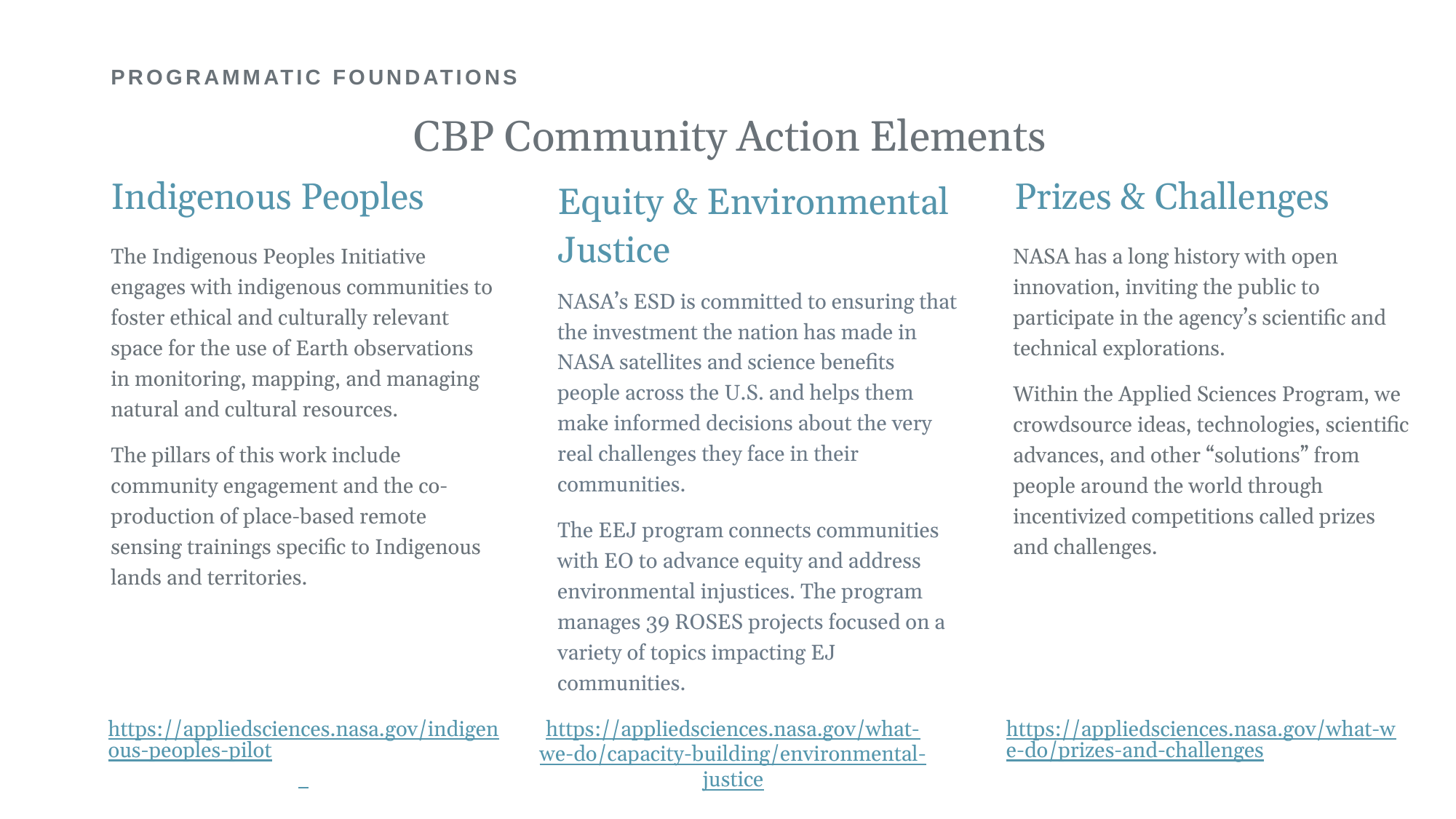

# PROGRAMMATIC FOUNDATIONS
CBP Community Action Elements
Indigenous Peoples
Equity & Environmental Justice
Prizes & Challenges
The Indigenous Peoples Initiative engages with indigenous communities to foster ethical and culturally relevant space for the use of Earth observations in monitoring, mapping, and managing natural and cultural resources.
The pillars of this work include community engagement and the co-production of place-based remote sensing trainings specific to Indigenous lands and territories.
NASA has a long history with open innovation, inviting the public to participate in the agency’s scientific and technical explorations.
Within the Applied Sciences Program, we crowdsource ideas, technologies, scientific advances, and other “solutions” from people around the world through incentivized competitions called prizes and challenges.
NASA’s ESD is committed to ensuring that the investment the nation has made in NASA satellites and science benefits people across the U.S. and helps them make informed decisions about the very real challenges they face in their communities.
The EEJ program connects communities with EO to advance equity and address environmental injustices. The program manages 39 ROSES projects focused on a variety of topics impacting EJ communities.
https://appliedsciences.nasa.gov/indigenous-peoples-pilot
https://appliedsciences.nasa.gov/what-we-do/capacity-building/environmental-justice
https://appliedsciences.nasa.gov/what-we-do/prizes-and-challenges